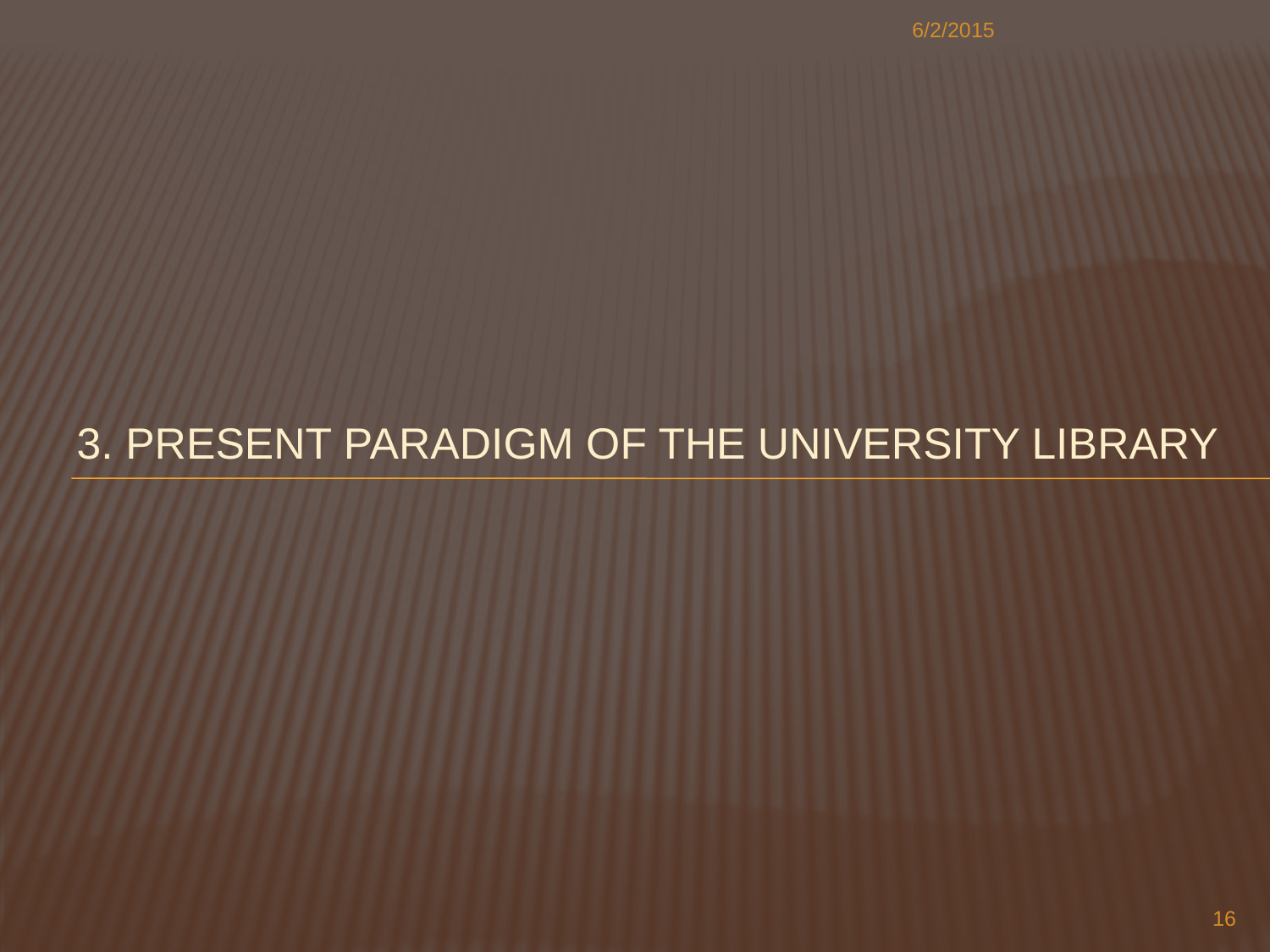

6/2/2015

# 3. Present paradigm of the university library
16